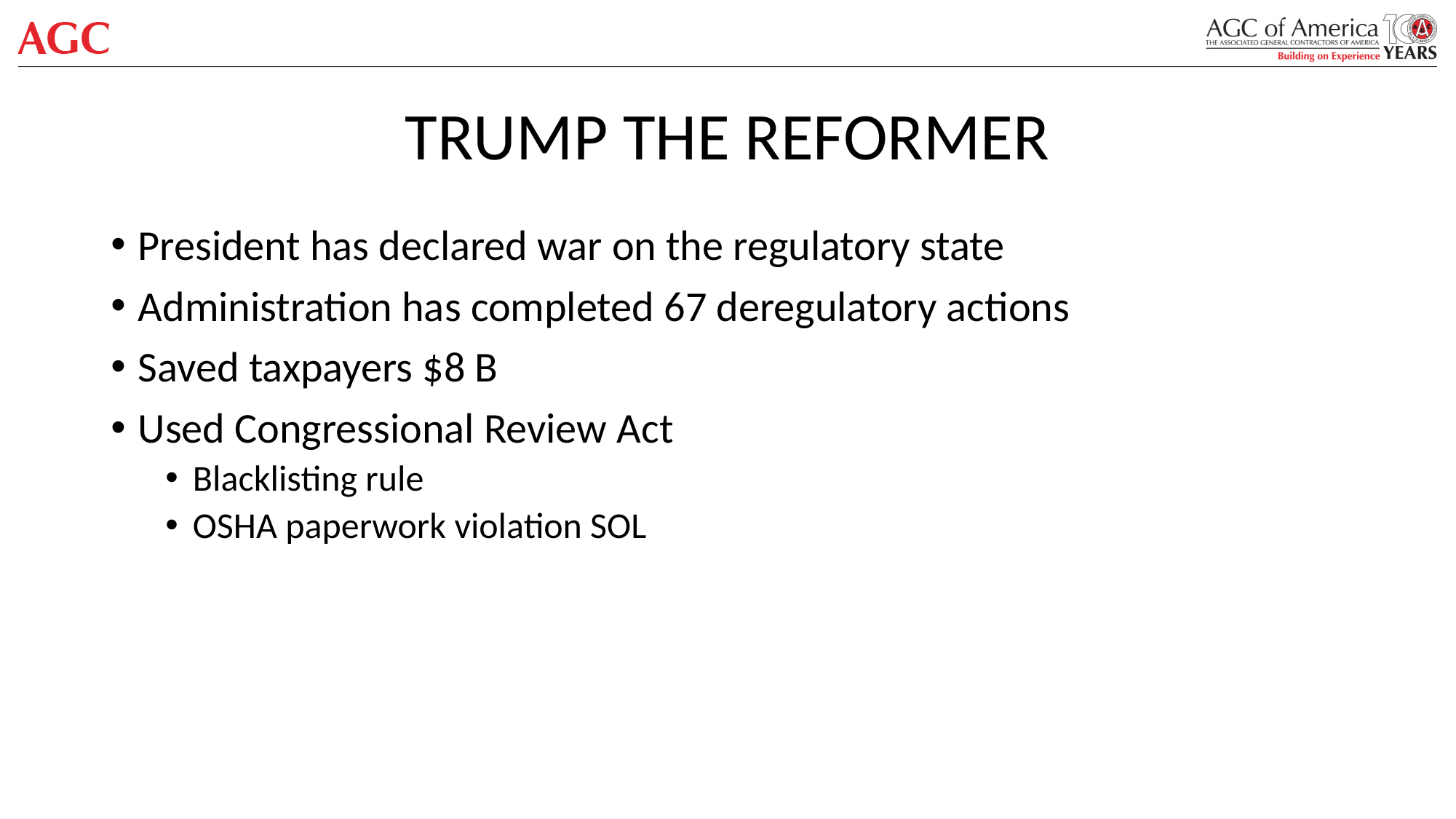

# TRUMP THE REFORMER
President has declared war on the regulatory state
Administration has completed 67 deregulatory actions
Saved taxpayers $8 B
Used Congressional Review Act
Blacklisting rule
OSHA paperwork violation SOL